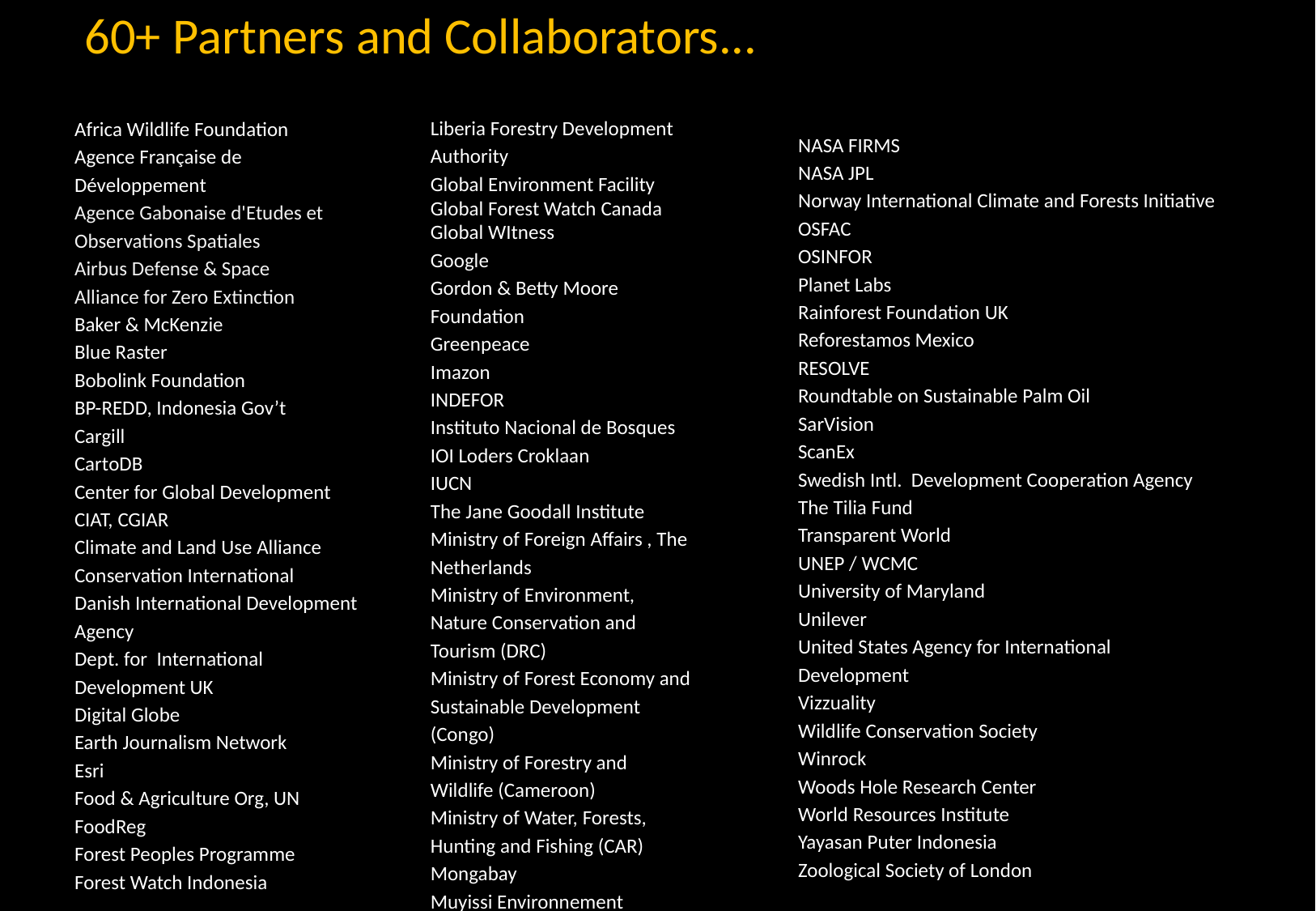

60+ Partners and Collaborators...
Liberia Forestry Development Authority
Global Environment Facility
Global Forest Watch Canada
Global WItness
Google
Gordon & Betty Moore Foundation
Greenpeace
Imazon
INDEFOR
Instituto Nacional de Bosques
IOI Loders Croklaan
IUCN
The Jane Goodall Institute
Ministry of Foreign Affairs , The Netherlands
Ministry of Environment, Nature Conservation and Tourism (DRC)
Ministry of Forest Economy and Sustainable Development (Congo)
Ministry of Forestry and Wildlife (Cameroon)
Ministry of Water, Forests, Hunting and Fishing (CAR)
Mongabay
Muyissi Environnement
NASA Ames Research Center

Africa Wildlife Foundation
Agence Française de Développement
Agence Gabonaise d'Etudes et Observations Spatiales
Airbus Defense & Space
Alliance for Zero Extinction
Baker & McKenzie
Blue Raster
Bobolink Foundation
BP-REDD, Indonesia Gov’t
Cargill
CartoDB
Center for Global Development
CIAT, CGIAR
Climate and Land Use Alliance
Conservation International
Danish International Development Agency
Dept. for  International Development UK
Digital Globe
Earth Journalism Network
Esri
Food & Agriculture Org, UN
FoodReg
Forest Peoples Programme
Forest Watch Indonesia
NASA FIRMS
NASA JPL
Norway International Climate and Forests Initiative
OSFAC
OSINFOR
Planet Labs
Rainforest Foundation UK
Reforestamos Mexico
RESOLVE
Roundtable on Sustainable Palm Oil
SarVision
ScanEx
Swedish Intl.  Development Cooperation Agency
The Tilia Fund
Transparent World
UNEP / WCMC
University of Maryland
Unilever
United States Agency for International   Development
Vizzuality
Wildlife Conservation Society
Winrock
Woods Hole Research Center
World Resources Institute
Yayasan Puter Indonesia
Zoological Society of London